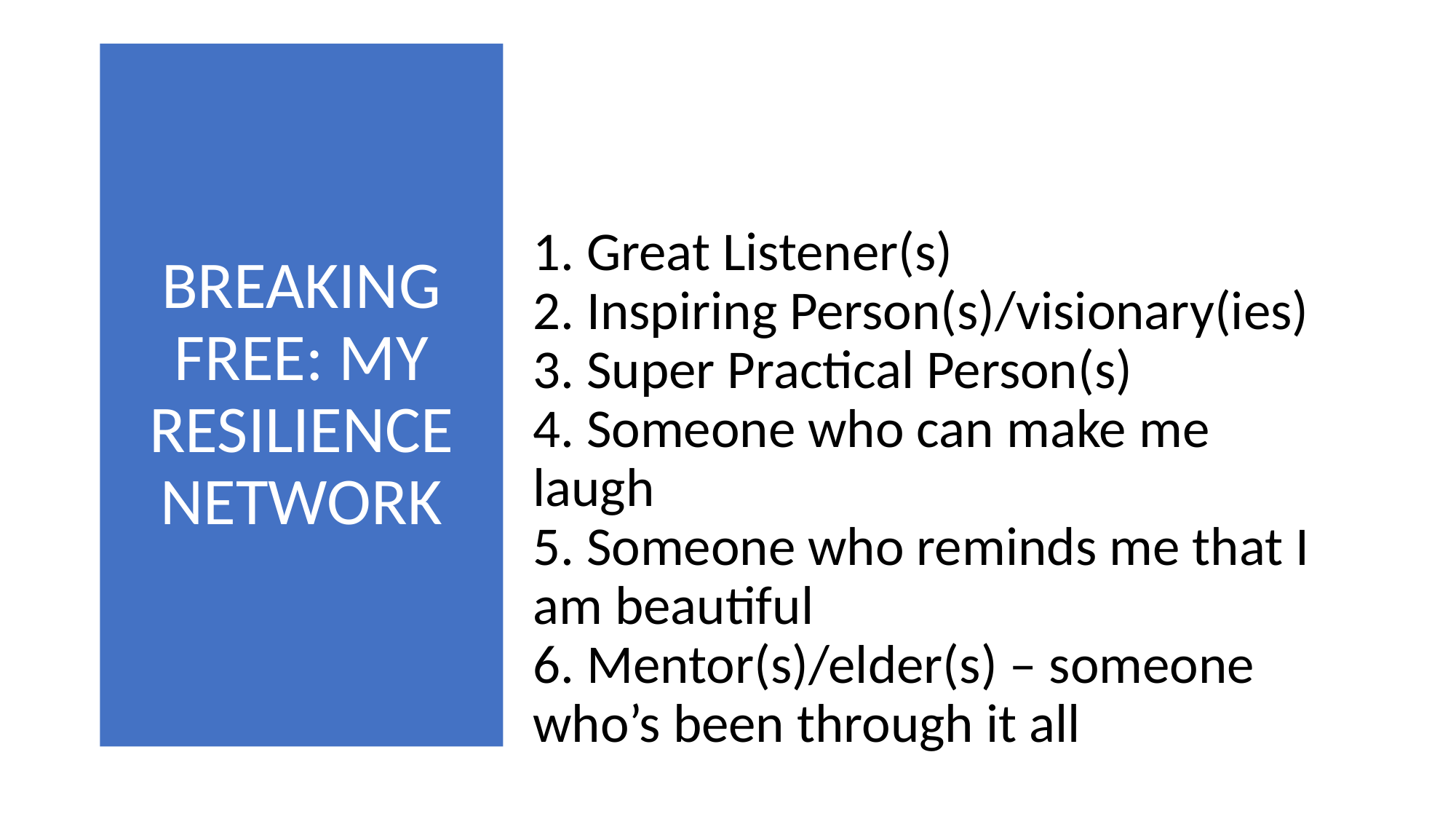

# BREAKING FREE: MY RESILIENCE NETWORK
1. Great Listener(s)
2. Inspiring Person(s)/visionary(ies)
3. Super Practical Person(s)
4. Someone who can make me laugh
5. Someone who reminds me that I am beautiful
6. Mentor(s)/elder(s) – someone who’s been through it all